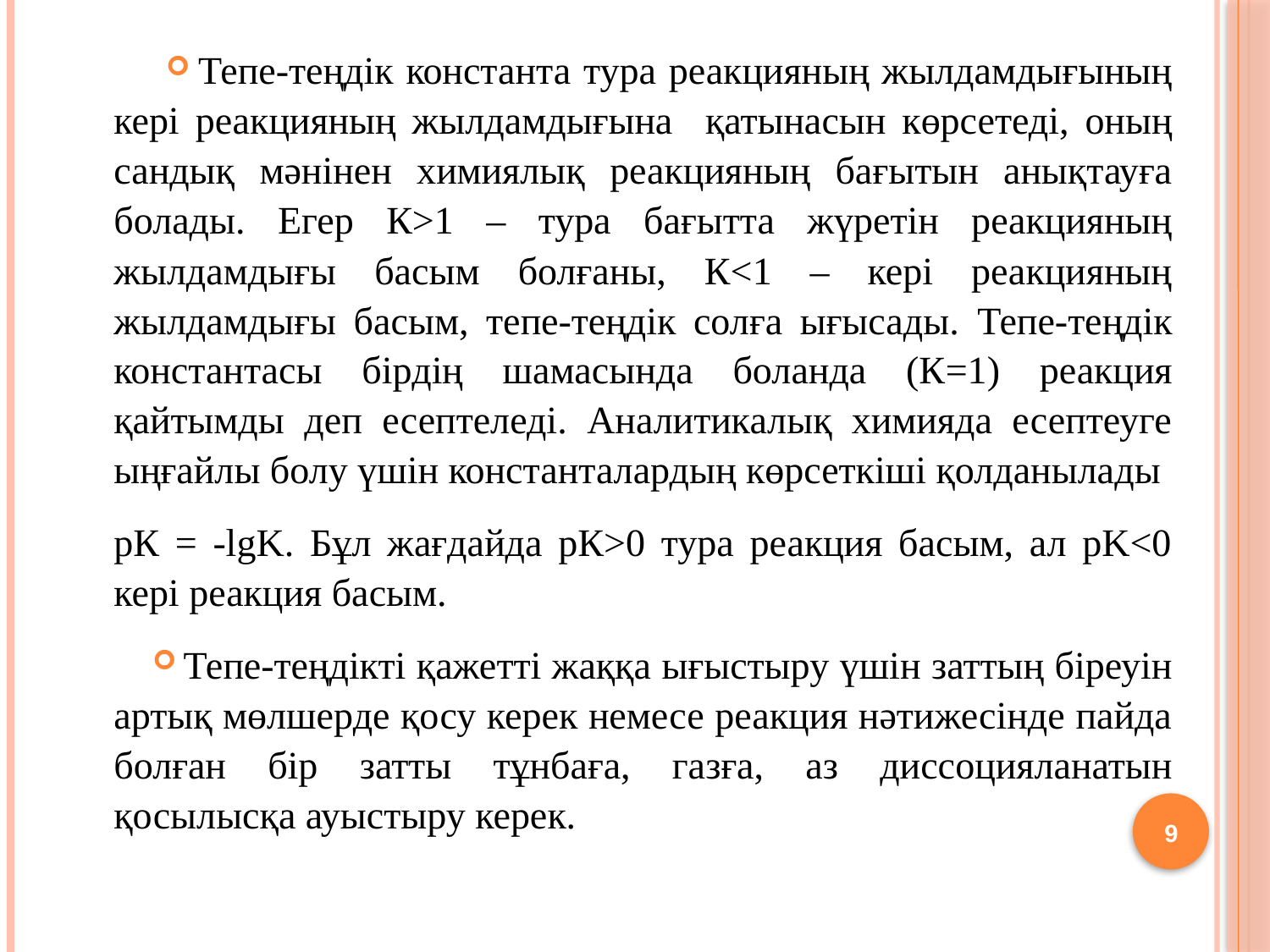

Тепе-теңдік константа тура реакцияның жылдамдығының кері реакцияның жылдамдығына  қатынасын көрсетеді, оның сандық мәнінен химиялық реакцияның бағытын анықтауға болады. Егер К>1 – тура бағытта жүретін реакцияның жылдамдығы басым болғаны, К<1 – кері реакцияның жылдамдығы басым, тепе-теңдік солға ығысады. Тепе-теңдік константасы бірдің шамасында боланда (К=1) реакция қайтымды деп есептеледі. Аналитикалық химияда есептеуге ыңғайлы болу үшін константалардың көрсеткіші қолданылады
рК = -lgK. Бұл жағдайда рК>0 тура реакция басым, ал рK<0 кері реакция басым.
Тепе-теңдікті қажетті жаққа ығыстыру үшін заттың біреуін артық мөлшерде қосу керек немесе реакция нәтижесінде пайда болған бір затты тұнбаға, газға, аз диссоцияланатын қосылысқа ауыстыру керек.

9